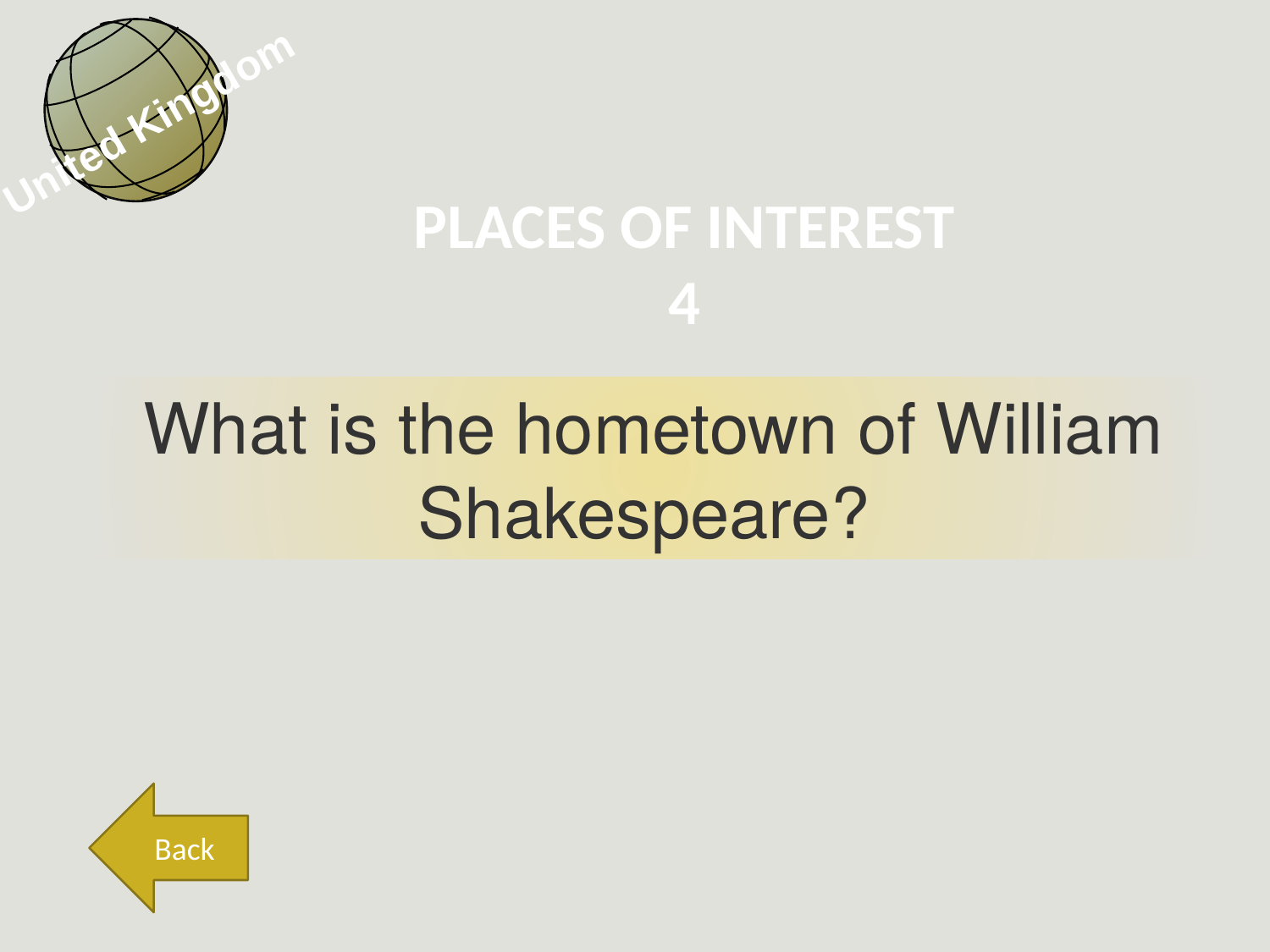

United Kingdom

PLACES OF INTEREST
4
What is the hometown of William Shakespeare?
Back